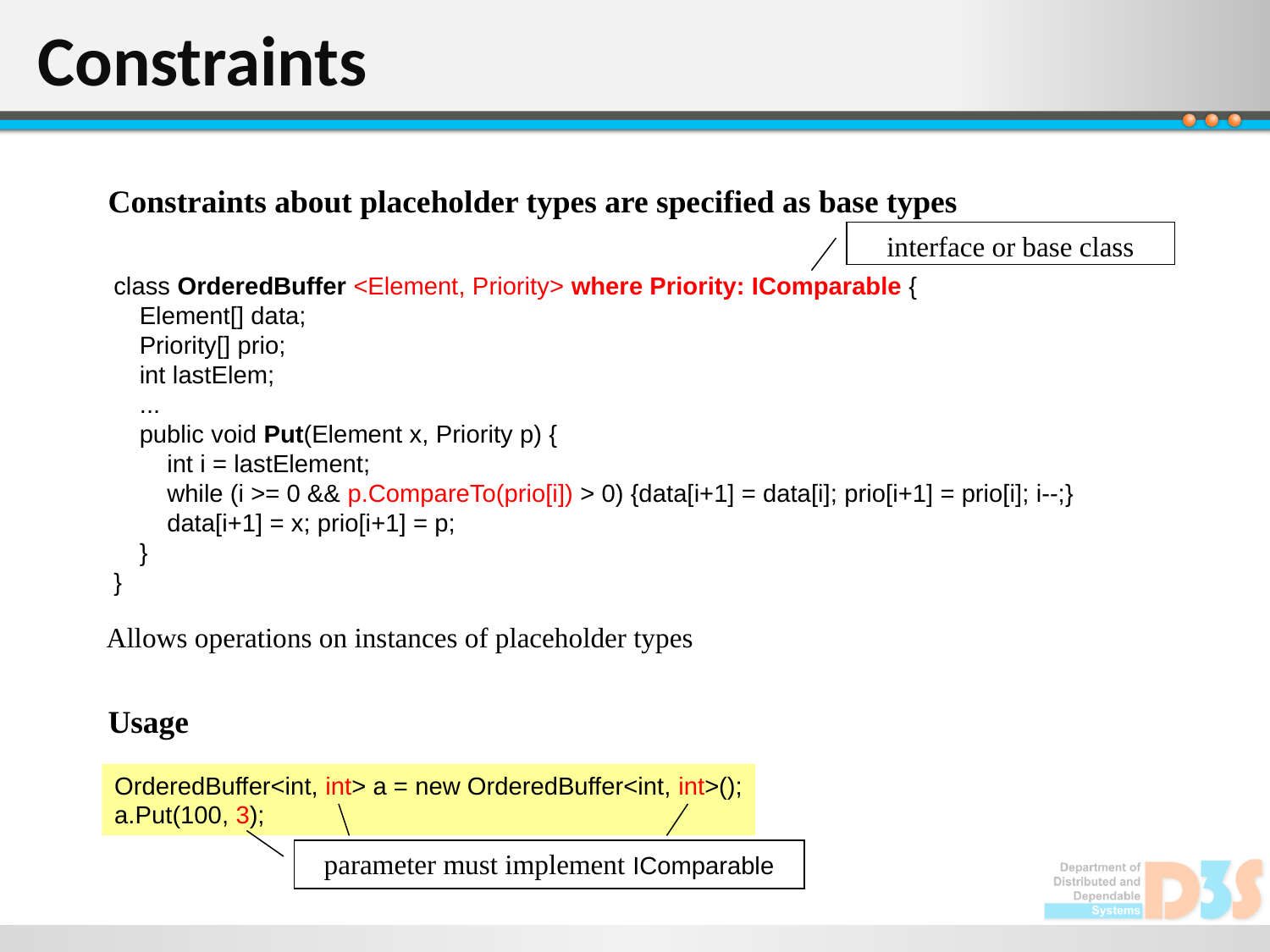

# Constraints
Constraints about placeholder types are specified as base types
interface or base class
class OrderedBuffer <Element, Priority> where Priority: IComparable {
	Element[] data;
	Priority[] prio;
	int lastElem;
	...
	public void Put(Element x, Priority p) {
		int i = lastElement;
		while (i >= 0 && p.CompareTo(prio[i]) > 0) {data[i+1] = data[i]; prio[i+1] = prio[i]; i--;}
		data[i+1] = x; prio[i+1] = p;
	}
}
Allows operations on instances of placeholder types
Usage
OrderedBuffer<int, int> a = new OrderedBuffer<int, int>();
a.Put(100, 3);

parameter must implement IComparable